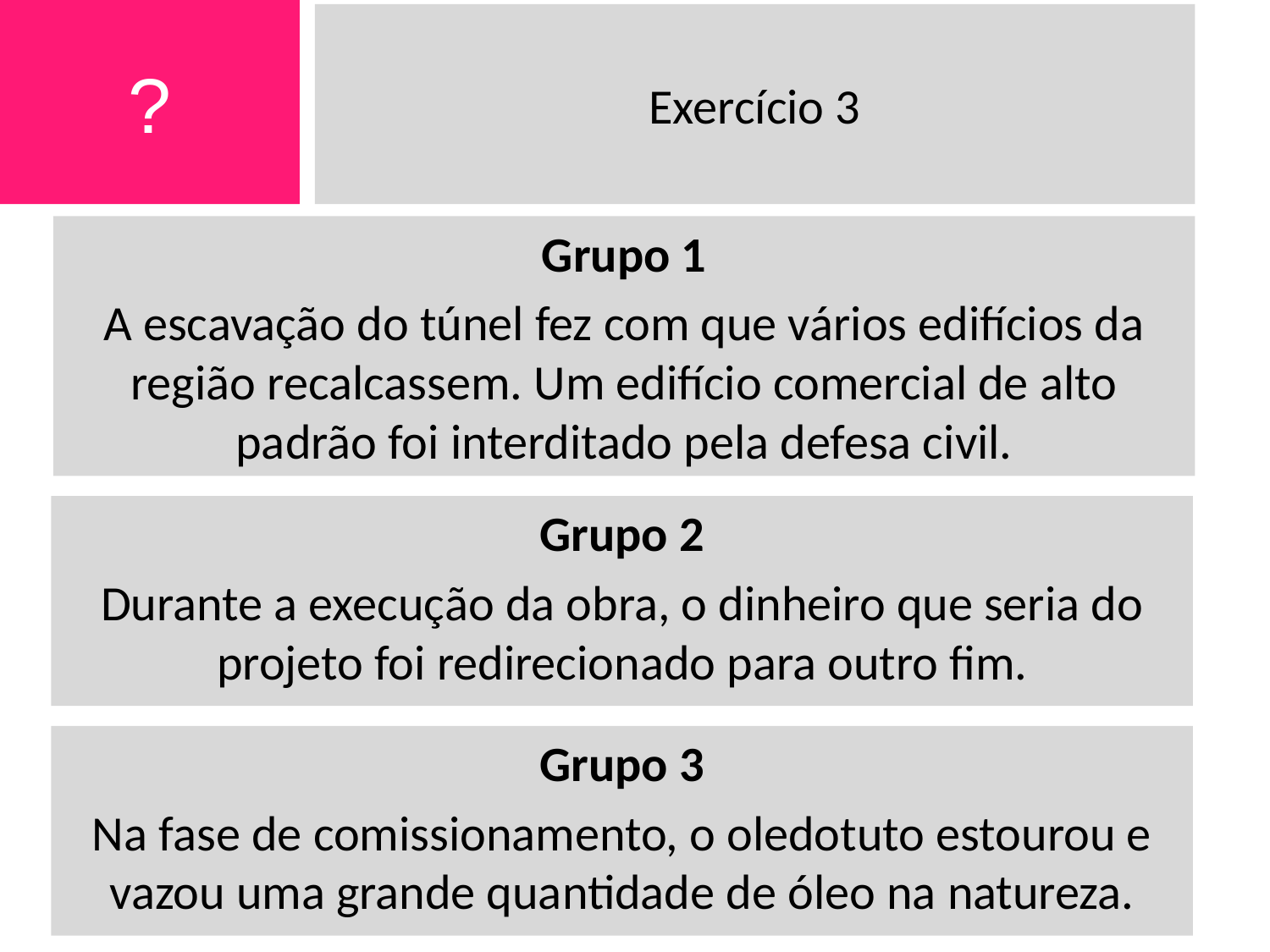

?
Exercício 3
Grupo 1
A escavação do túnel fez com que vários edifícios da região recalcassem. Um edifício comercial de alto padrão foi interditado pela defesa civil.
Grupo 2
Durante a execução da obra, o dinheiro que seria do projeto foi redirecionado para outro fim.
Grupo 3
Na fase de comissionamento, o oledotuto estourou e vazou uma grande quantidade de óleo na natureza.